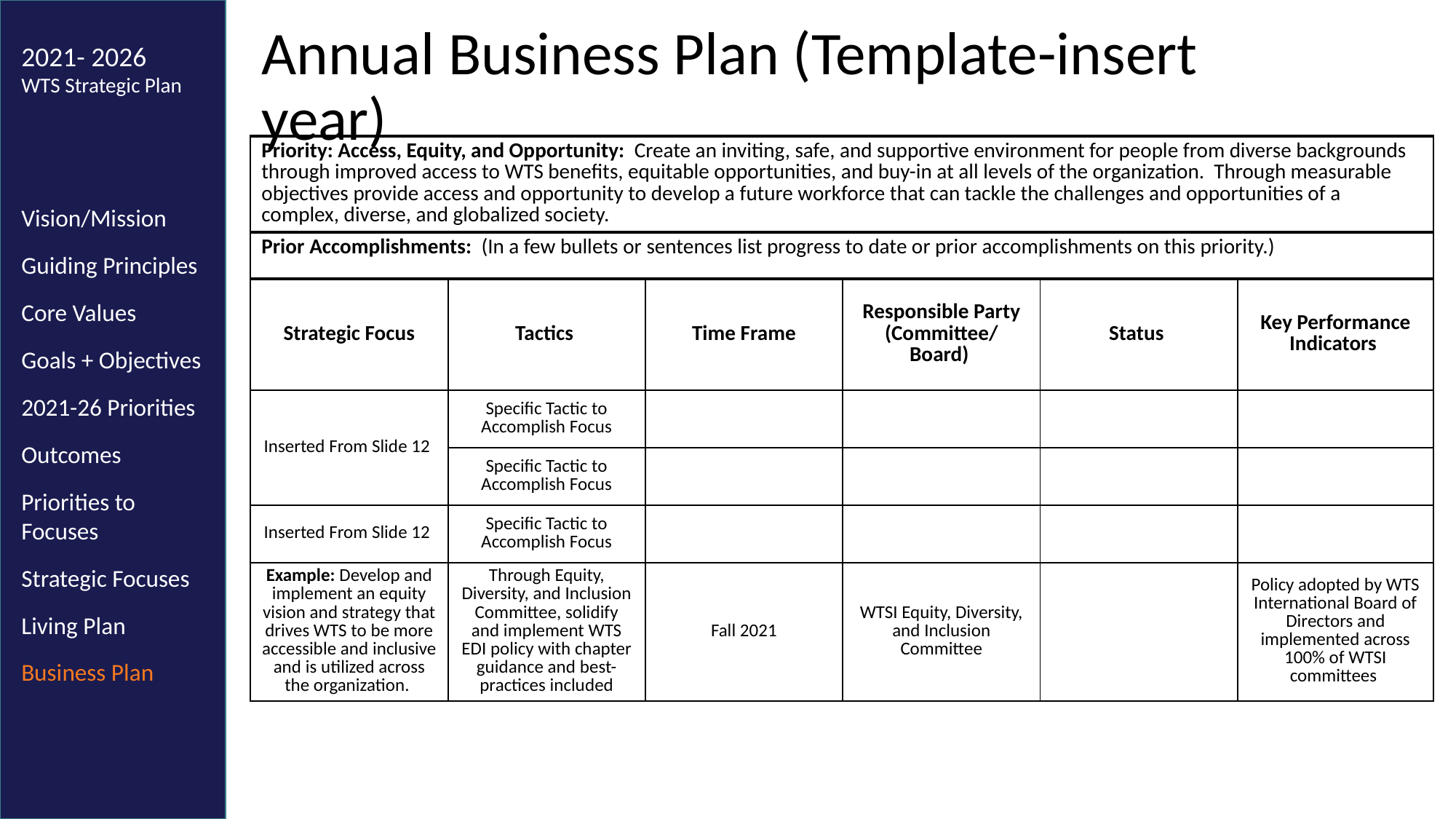

# Annual Business Plan (Template-insert year)
2021- 2026
WTS Strategic Plan

Vision/Mission
Guiding Principles
Core Values
Goals + Objectives
2021-26 Priorities
Outcomes
Priorities to Focuses
Strategic Focuses
Living Plan
Business Plan

| Priority: Access, Equity, and Opportunity: Create an inviting, safe, and supportive environment for people from diverse backgrounds through improved access to WTS benefits, equitable opportunities, and buy-in at all levels of the organization. Through measurable objectives provide access and opportunity to develop a future workforce that can tackle the challenges and opportunities of a complex, diverse, and globalized society. |  |  |  |  |  |
| --- | --- | --- | --- | --- | --- |
| Prior Accomplishments: (In a few bullets or sentences list progress to date or prior accomplishments on this priority.) |  |  |  |  |  |
| Strategic Focus | Tactics | Time Frame | Responsible Party (Committee/ Board) | Status | Key Performance Indicators |
| Inserted From Slide 12 | Specific Tactic to Accomplish Focus |  |  |  |  |
|  | Specific Tactic to Accomplish Focus |  |  |  |  |
| Inserted From Slide 12 | Specific Tactic to Accomplish Focus |  |  |  |  |
| Example: Develop and implement an equity vision and strategy that drives WTS to be more accessible and inclusive and is utilized across the organization. | Through Equity, Diversity, and Inclusion Committee, solidify and implement WTS EDI policy with chapter guidance and best-practices included | Fall 2021 | WTSI Equity, Diversity, and Inclusion Committee |  | Policy adopted by WTS International Board of Directors and implemented across 100% of WTSI committees |